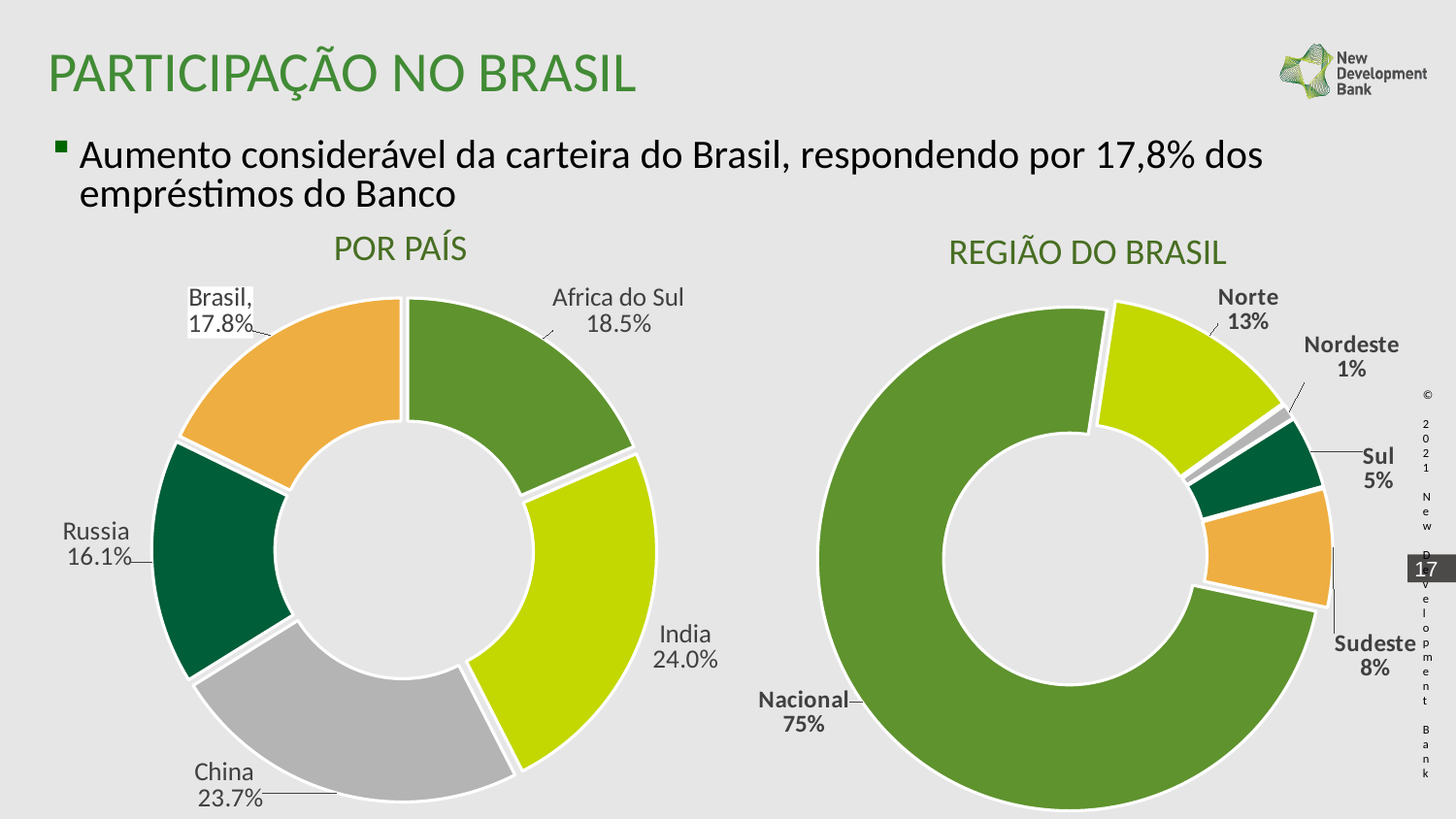

# PARTICIPAÇÃO NO BRASIL
Aumento considerável da carteira do Brasil, respondendo por 17,8% dos empréstimos do Banco
POR PAÍS
REGIÃO DO BRASIL

### Chart

| Category |  |
|---|---|
| Africa do Sul | 0.1849760275499688 |
| India | 0.23971065220961707 |
| China  | 0.23695328730408743 |
| Russia | 0.16068887939216803 |
| Brasil | 0.1776711535441587 |

### Chart

| Category |  |
|---|---|
| Nacional | 0.7462686567164178 |
| Norte | 0.12824037706205813 |
| Nordeste | 0.009819324430479183 |
| Sul | 0.04693637077769049 |
| Sudeste | 0.07659073055773763 |

### Chart

| Category |
|---|
© 2021 New Development Bank